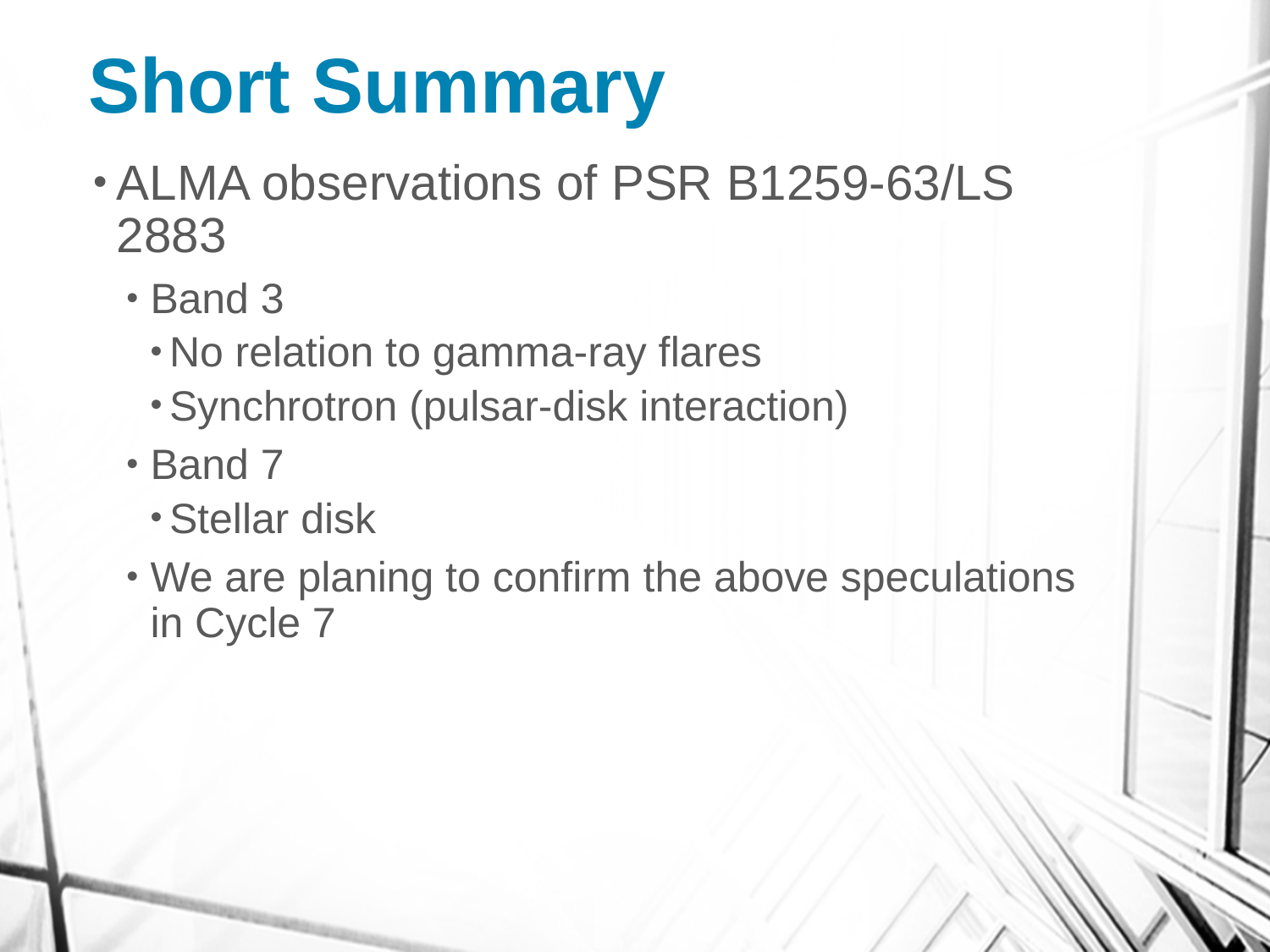

# Short Summary
ALMA observations of PSR B1259-63/LS 2883
Band 3
No relation to gamma-ray flares
Synchrotron (pulsar-disk interaction)
Band 7
Stellar disk
We are planing to confirm the above speculations in Cycle 7